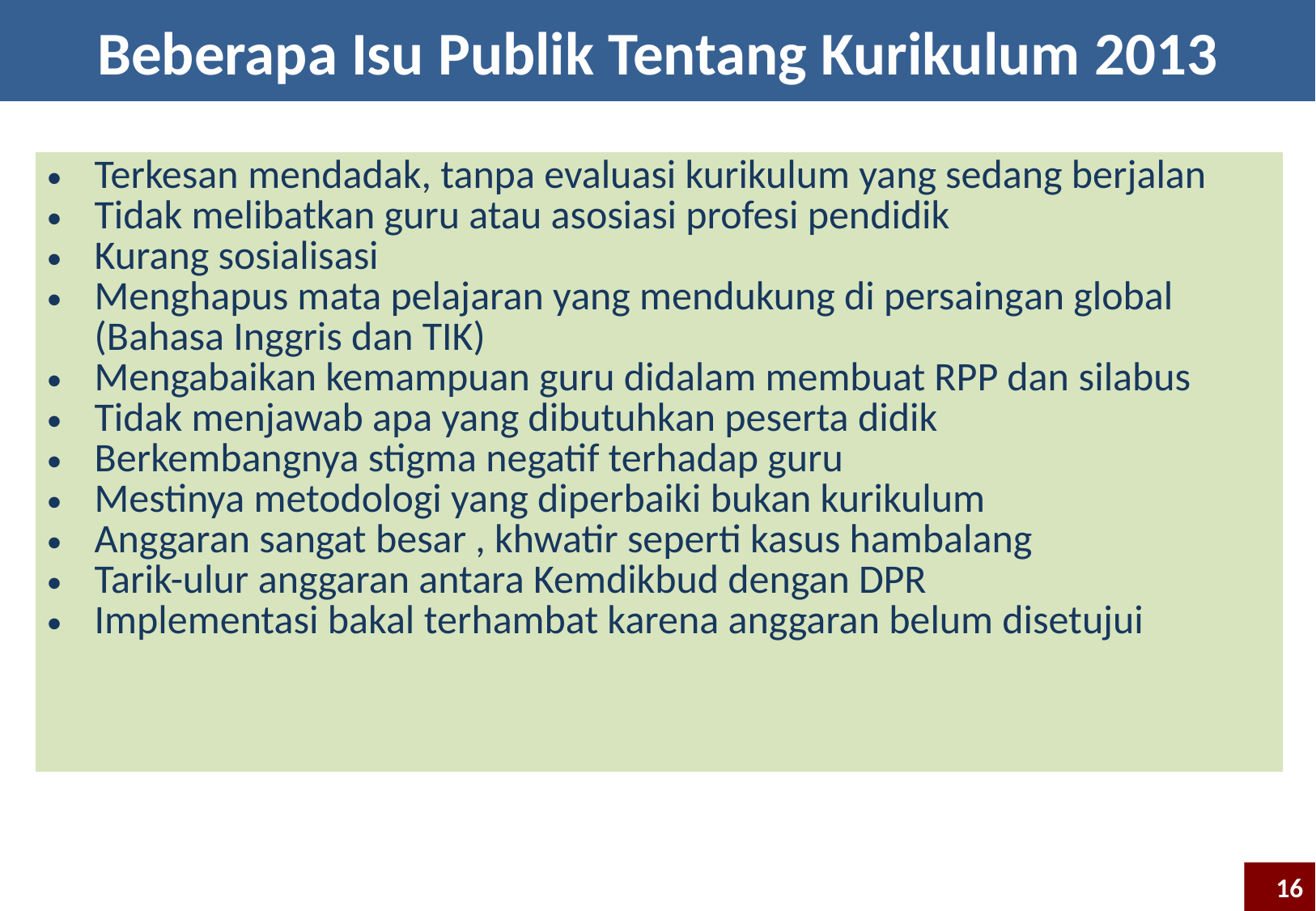

Beberapa Isu Publik Tentang Kurikulum 2013
| Terkesan mendadak, tanpa evaluasi kurikulum yang sedang berjalan Tidak melibatkan guru atau asosiasi profesi pendidik Kurang sosialisasi Menghapus mata pelajaran yang mendukung di persaingan global (Bahasa Inggris dan TIK) Mengabaikan kemampuan guru didalam membuat RPP dan silabus Tidak menjawab apa yang dibutuhkan peserta didik Berkembangnya stigma negatif terhadap guru Mestinya metodologi yang diperbaiki bukan kurikulum Anggaran sangat besar , khwatir seperti kasus hambalang Tarik-ulur anggaran antara Kemdikbud dengan DPR Implementasi bakal terhambat karena anggaran belum disetujui |
| --- |
16